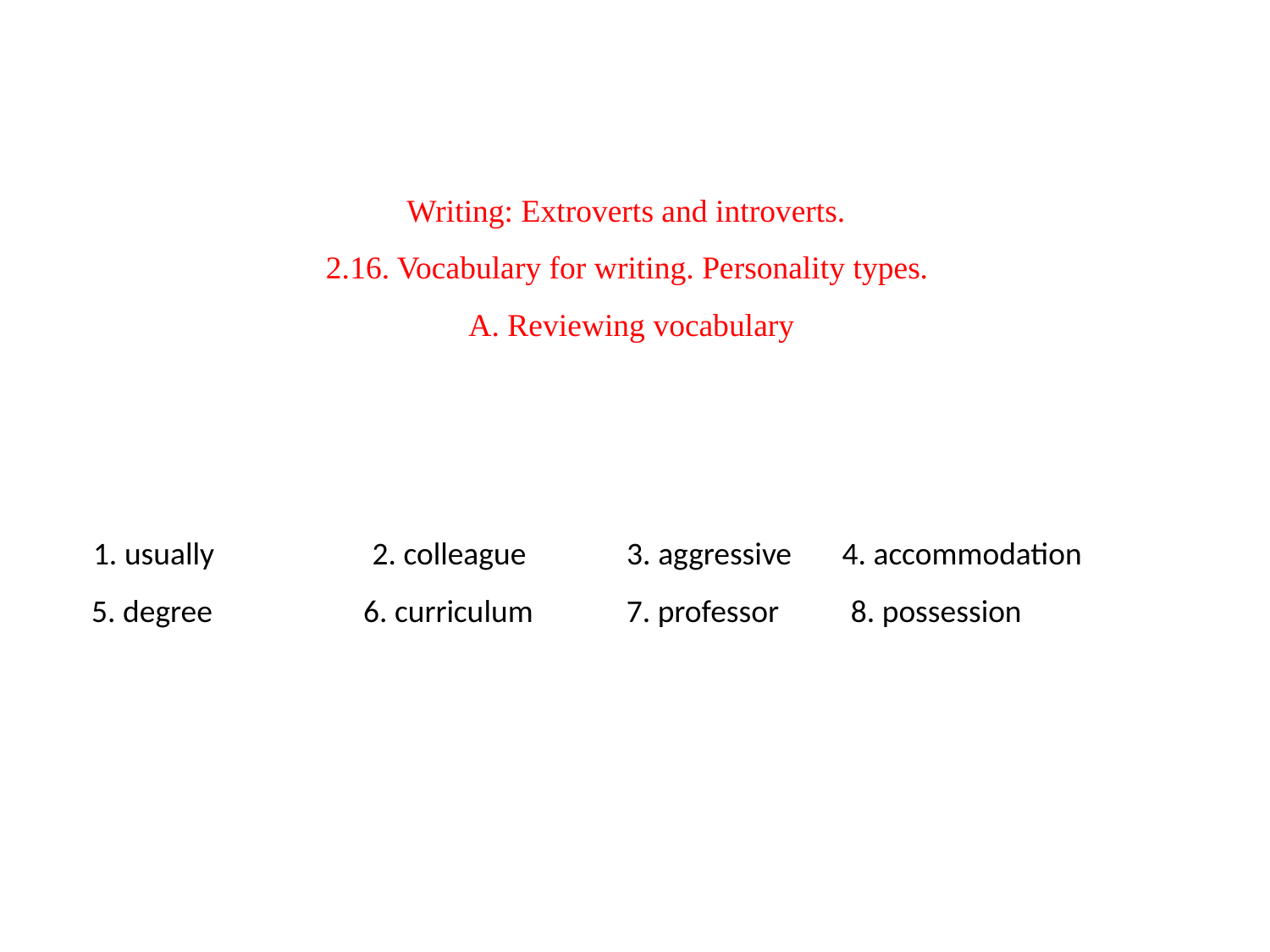

# Writing: Extroverts and introverts. 2.16. Vocabulary for writing. Personality types. A. Reviewing vocabulary 1. usually                      2. colleague              3. aggressive       4. accommodation 5. degree                     6. curriculum             7. professor          8. possession